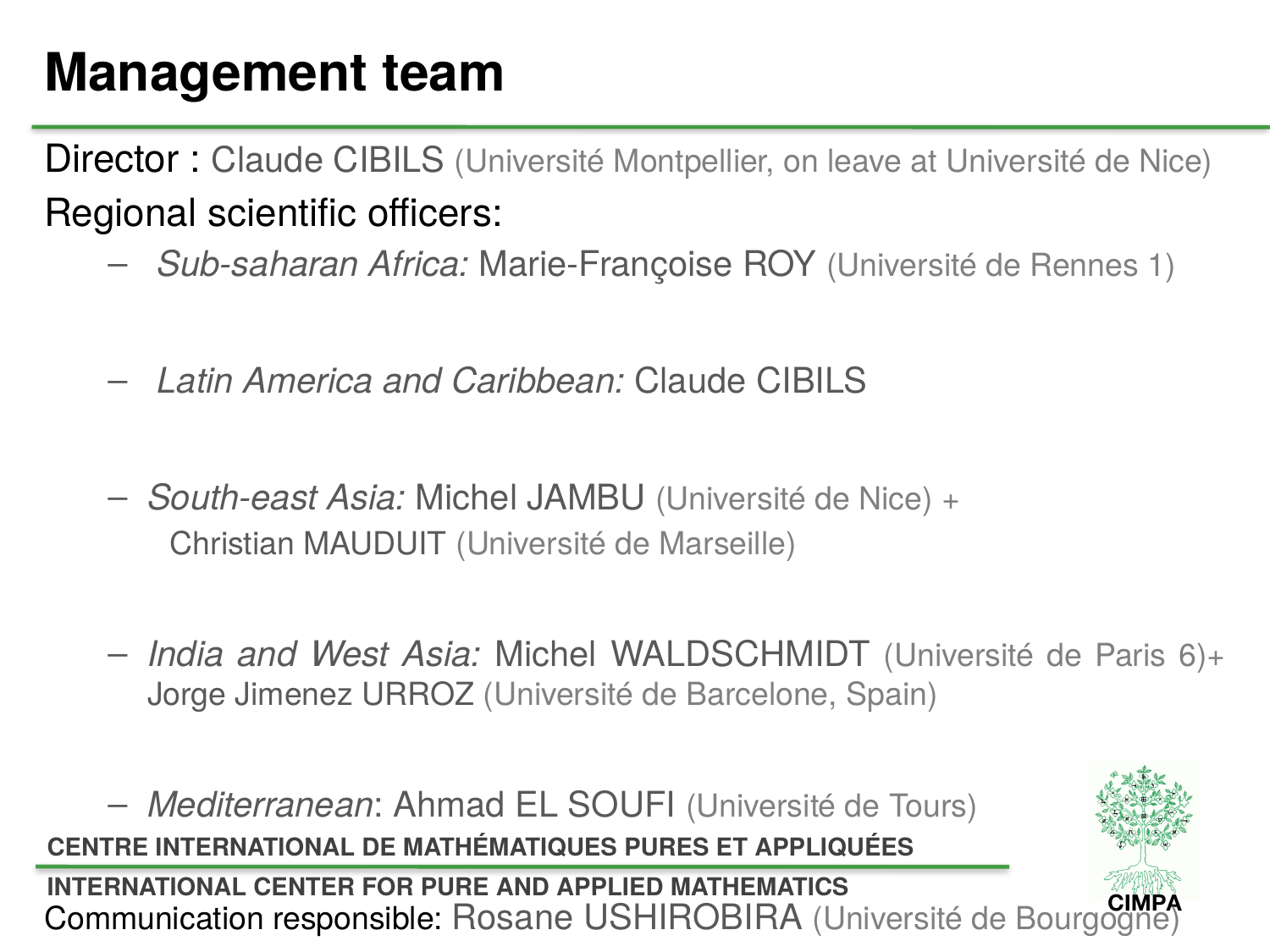

# Management team
Director : Claude CIBILS (Université Montpellier, on leave at Université de Nice)
Regional scientific officers:
 Sub-saharan Africa: Marie-Françoise ROY (Université de Rennes 1)

 Latin America and Caribbean: Claude CIBILS

South-east Asia: Michel JAMBU (Université de Nice) +
       Christian MAUDUIT (Université de Marseille)

India and West Asia: Michel WALDSCHMIDT (Université de Paris 6)+ Jorge Jimenez URROZ (Université de Barcelone, Spain)

Mediterranean: Ahmad EL SOUFI (Université de Tours)

Communication responsible: Rosane USHIROBIRA (Université de Bourgogne)